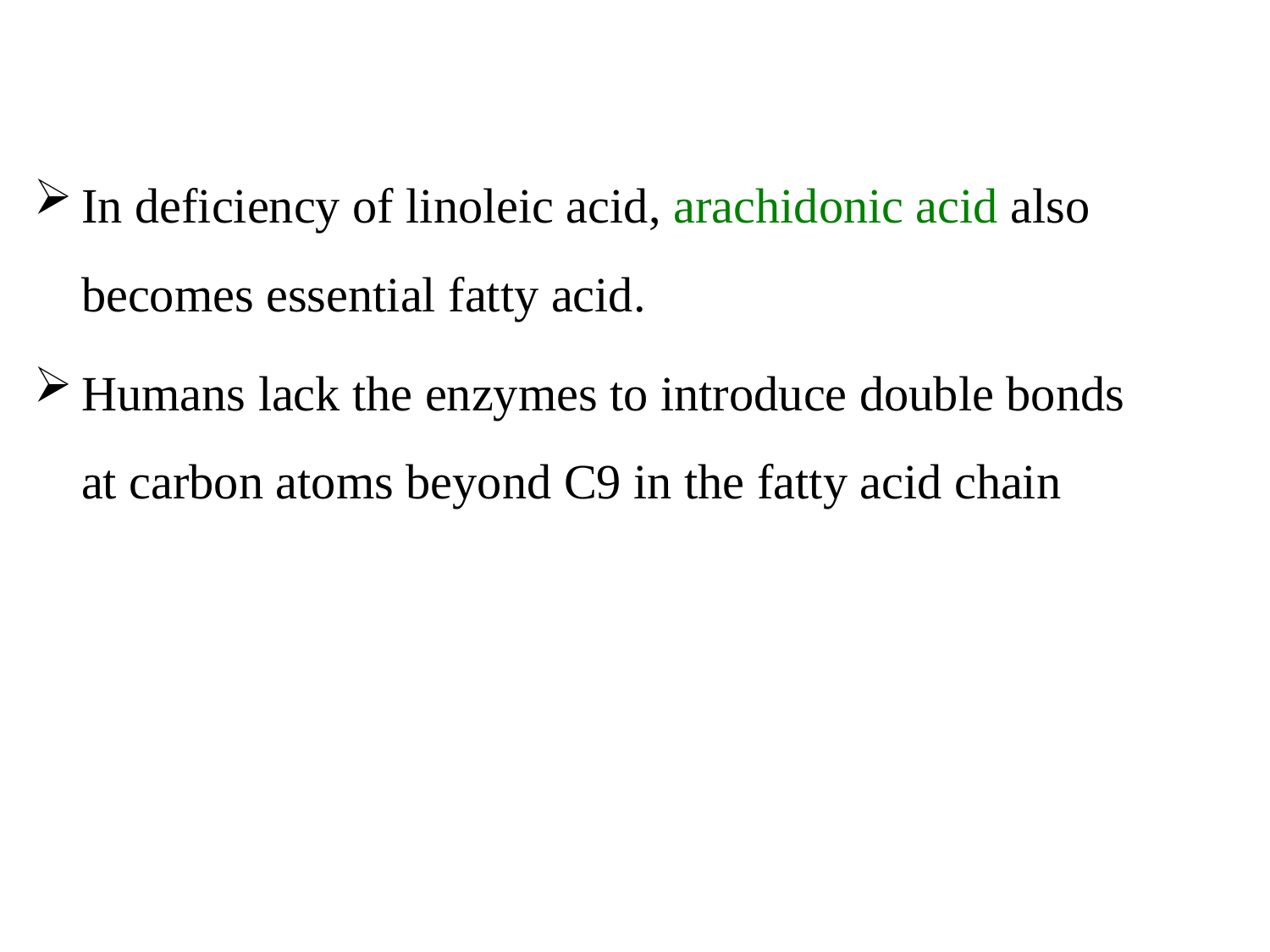

In deficiency of linoleic acid, arachidonic acid also becomes essential fatty acid.
Humans lack the enzymes to introduce double bonds at carbon atoms beyond C9 in the fatty acid chain